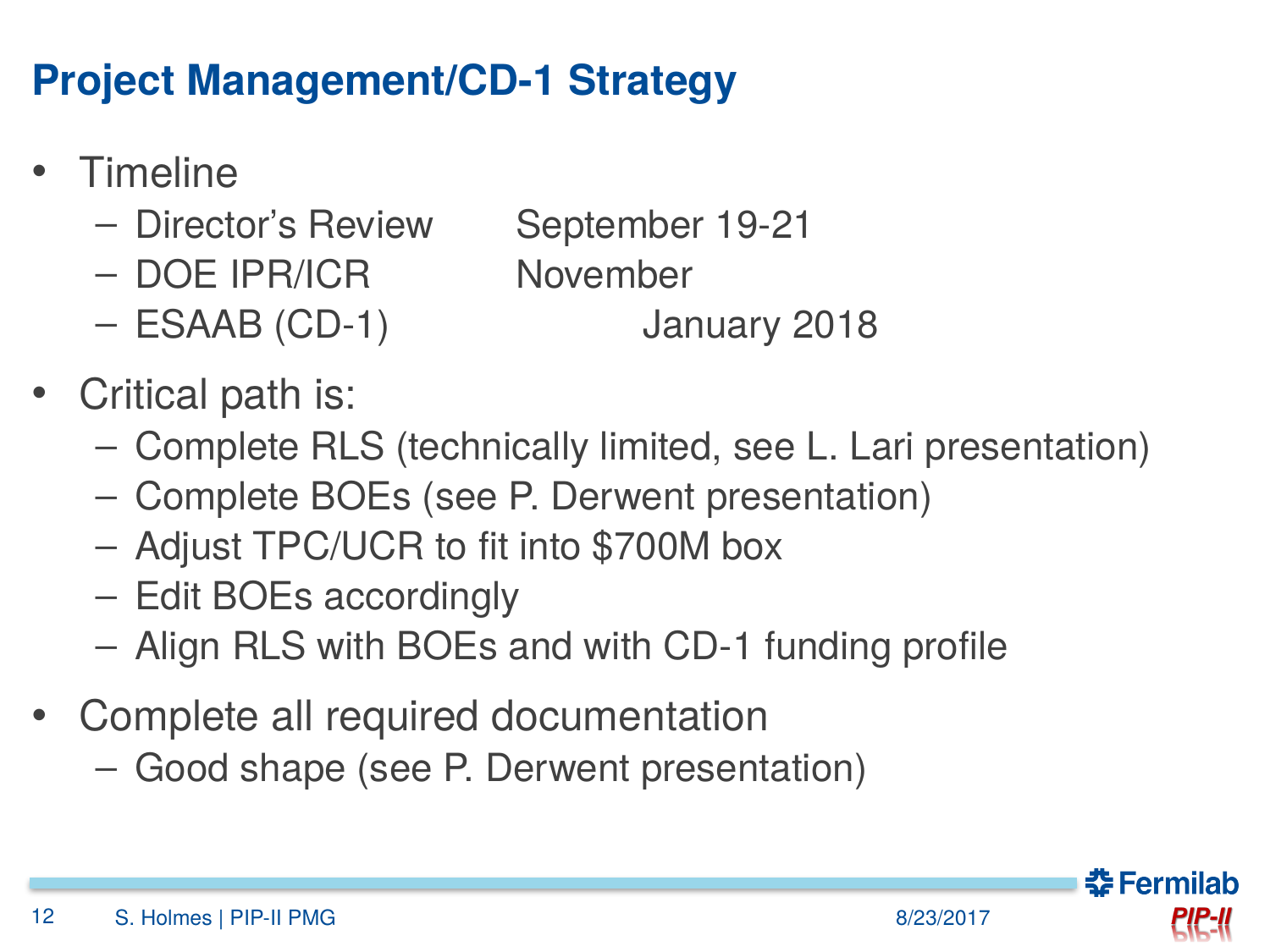

# Project Management/CD-1 Strategy
Timeline
Director’s Review	September 19-21
DOE IPR/ICR		November
ESAAB (CD-1)		January 2018
Critical path is:
Complete RLS (technically limited, see L. Lari presentation)
Complete BOEs (see P. Derwent presentation)
Adjust TPC/UCR to fit into $700M box
Edit BOEs accordingly
Align RLS with BOEs and with CD-1 funding profile
Complete all required documentation
Good shape (see P. Derwent presentation)
12
S. Holmes | PIP-II PMG
8/23/2017